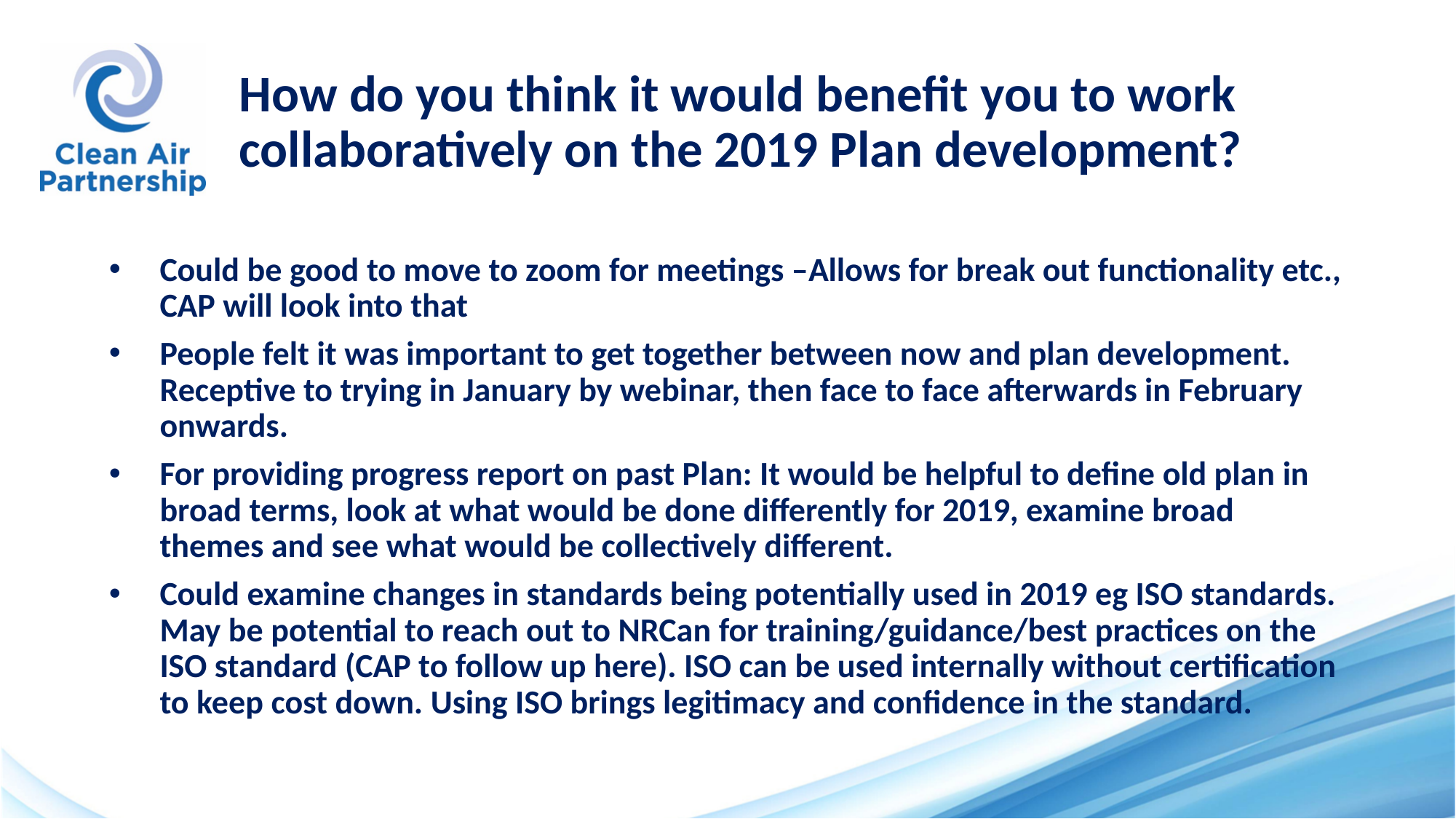

# How do you think it would benefit you to work collaboratively on the 2019 Plan development?
Could be good to move to zoom for meetings –Allows for break out functionality etc., CAP will look into that
People felt it was important to get together between now and plan development. Receptive to trying in January by webinar, then face to face afterwards in February onwards.
For providing progress report on past Plan: It would be helpful to define old plan in broad terms, look at what would be done differently for 2019, examine broad themes and see what would be collectively different.
Could examine changes in standards being potentially used in 2019 eg ISO standards. May be potential to reach out to NRCan for training/guidance/best practices on the ISO standard (CAP to follow up here). ISO can be used internally without certification to keep cost down. Using ISO brings legitimacy and confidence in the standard.